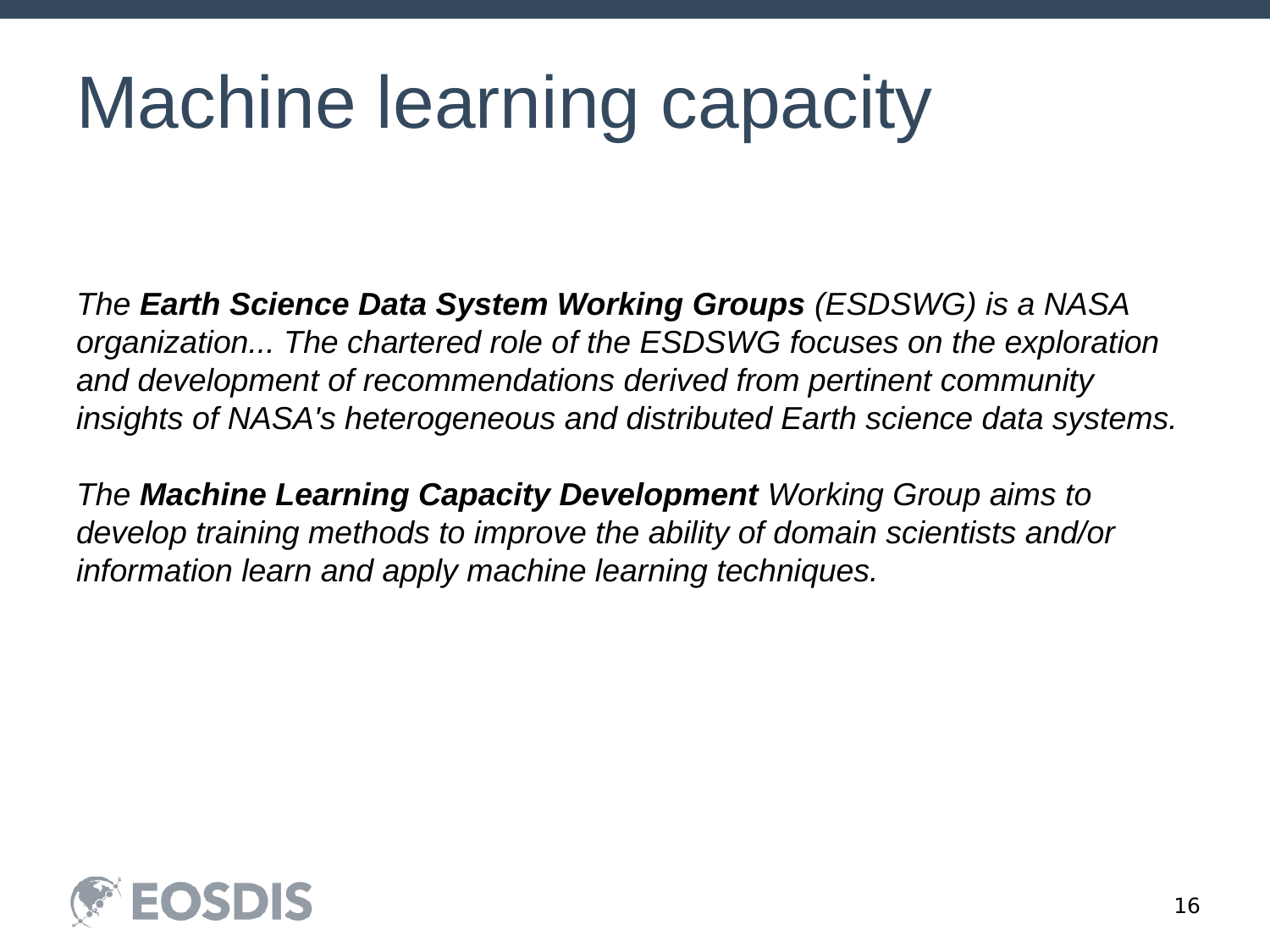

# Machine learning capacity
The Earth Science Data System Working Groups (ESDSWG) is a NASA organization... The chartered role of the ESDSWG focuses on the exploration and development of recommendations derived from pertinent community insights of NASA's heterogeneous and distributed Earth science data systems.

The Machine Learning Capacity Development Working Group aims to develop training methods to improve the ability of domain scientists and/or information learn and apply machine learning techniques.